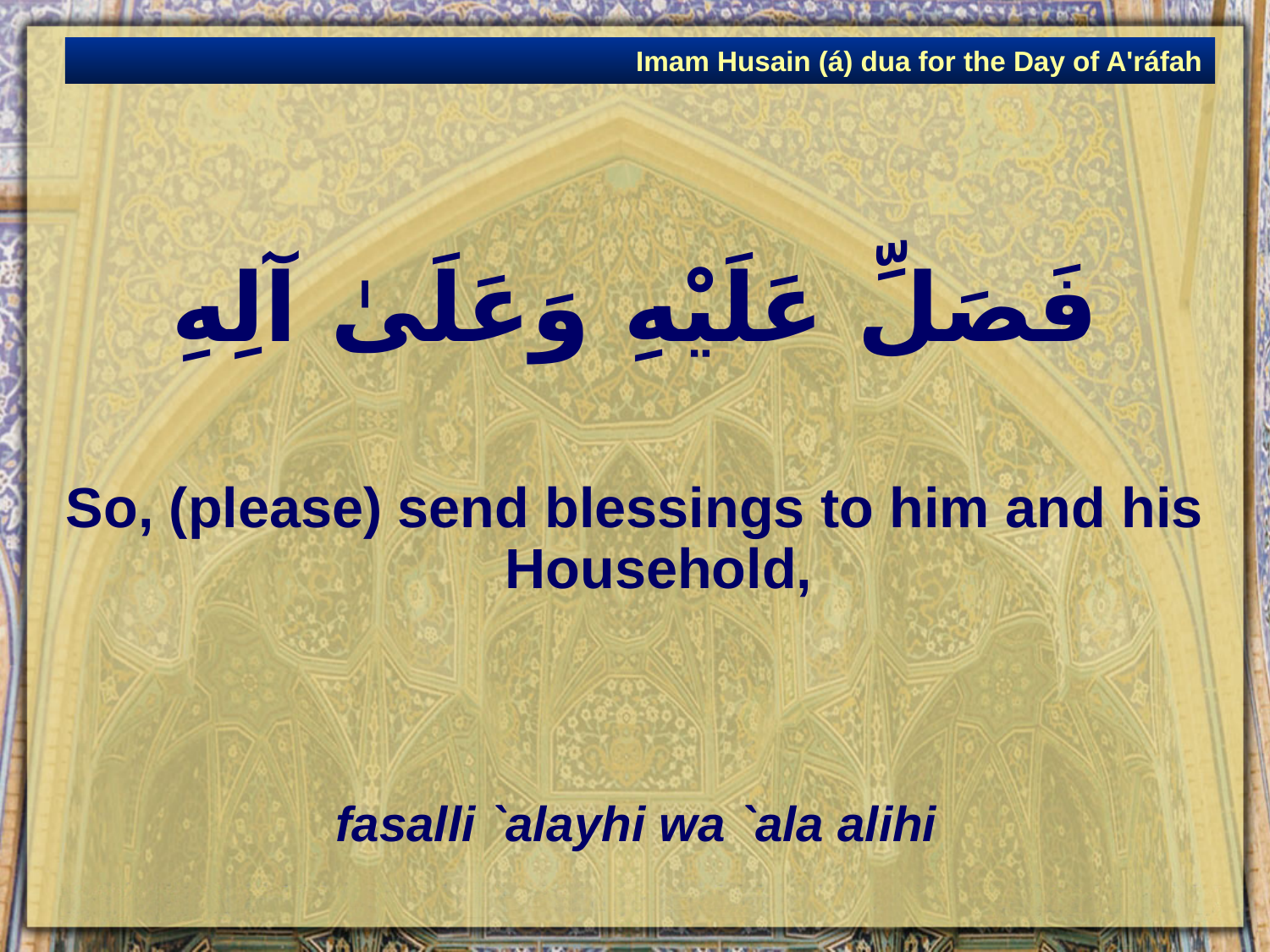

Imam Husain (á) dua for the Day of A'ráfah
# فَصَلِّ عَلَيْهِ وَعَلَىٰ آلِهِ
So, (please) send blessings to him and his Household,
fasalli `alayhi wa `ala alihi